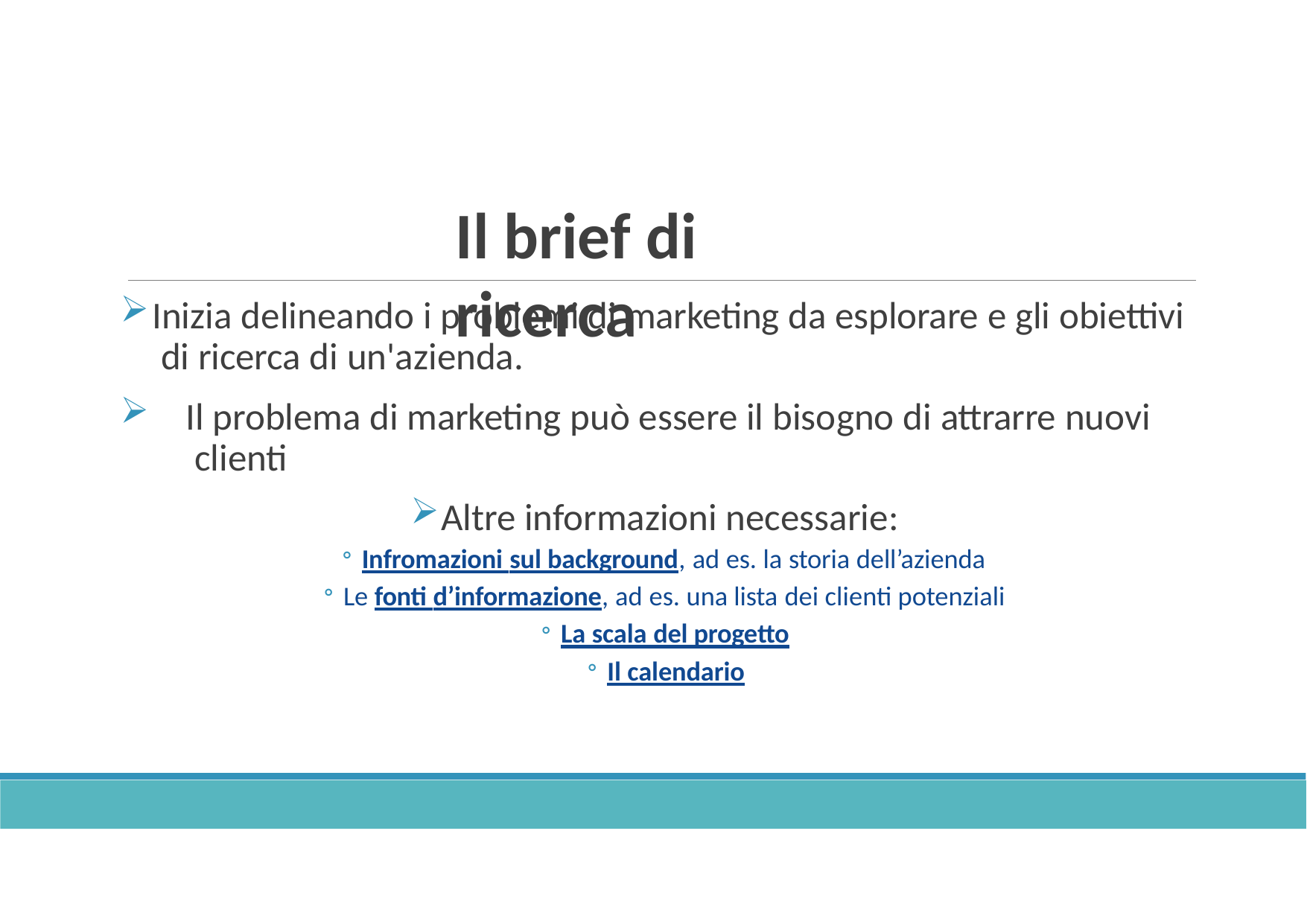

# Il brief di ricerca
Inizia delineando i problemi di marketing da esplorare e gli obiettivi  di ricerca di un'azienda.
Il problema di marketing può essere il bisogno di attrarre nuovi  clienti
Altre informazioni necessarie:
Infromazioni sul background, ad es. la storia dell’azienda
Le fonti d’informazione, ad es. una lista dei clienti potenziali
La scala del progetto
Il calendario